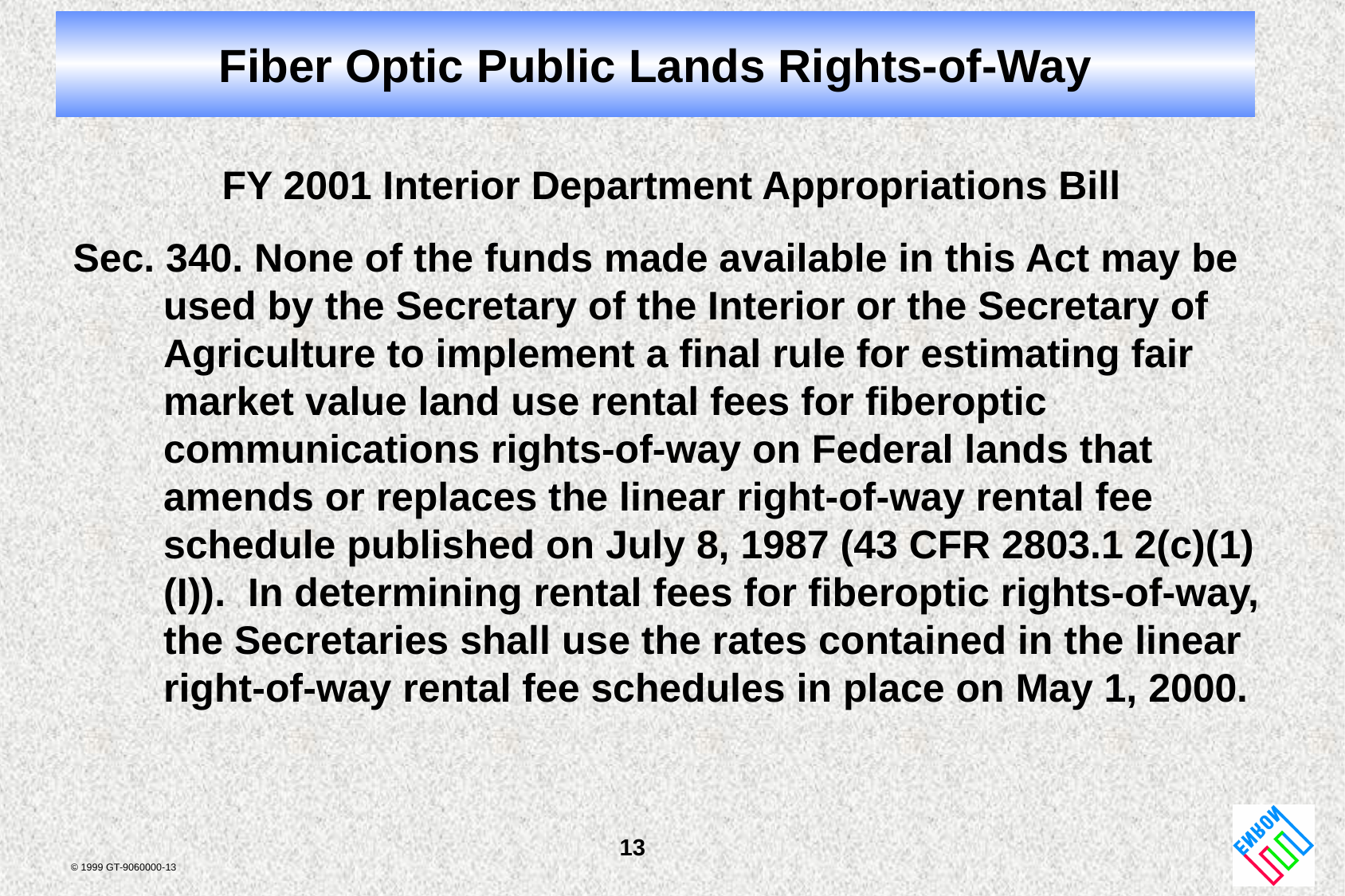

# Fiber Optic Public Lands Rights-of-Way
FY 2001 Interior Department Appropriations Bill
Sec. 340. None of the funds made available in this Act may be used by the Secretary of the Interior or the Secretary of Agriculture to implement a final rule for estimating fair market value land use rental fees for fiberoptic communications rights-of-way on Federal lands that   amends or replaces the linear right-of-way rental fee schedule published on July 8, 1987 (43 CFR 2803.1 2(c)(1)(I)).  In determining rental fees for fiberoptic rights-of-way, the Secretaries shall use the rates contained in the linear right-of-way rental fee schedules in place on May 1, 2000.